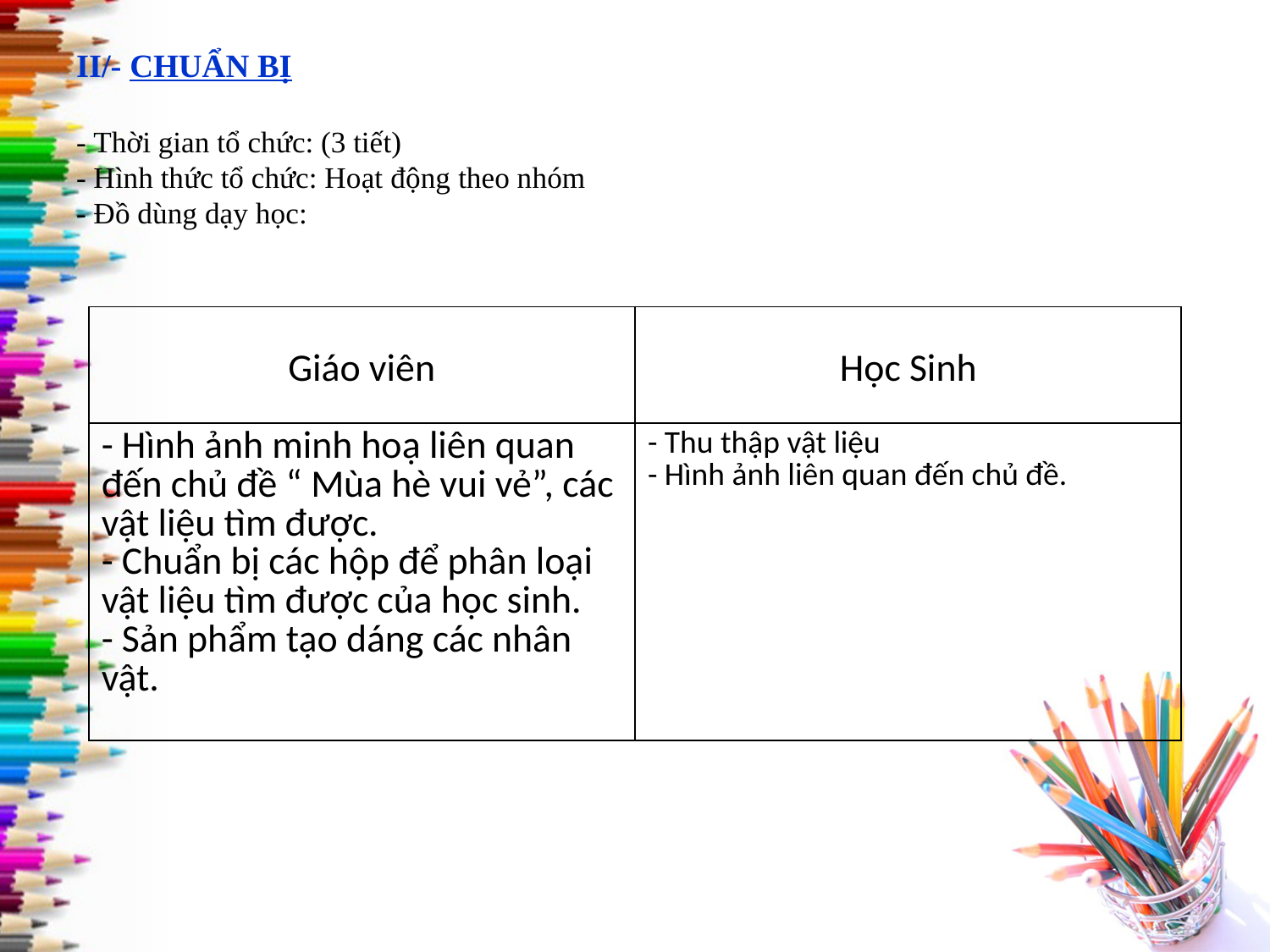

# II/- CHUẨN BỊ - Thời gian tổ chức: (3 tiết) - Hình thức tổ chức: Hoạt động theo nhóm - Đồ dùng dạy học:
| Giáo viên | Học Sinh |
| --- | --- |
| - Hình ảnh minh hoạ liên quan đến chủ đề “ Mùa hè vui vẻ”, các vật liệu tìm được. - Chuẩn bị các hộp để phân loại vật liệu tìm được của học sinh. - Sản phẩm tạo dáng các nhân vật. | - Thu thập vật liệu - Hình ảnh liên quan đến chủ đề. |